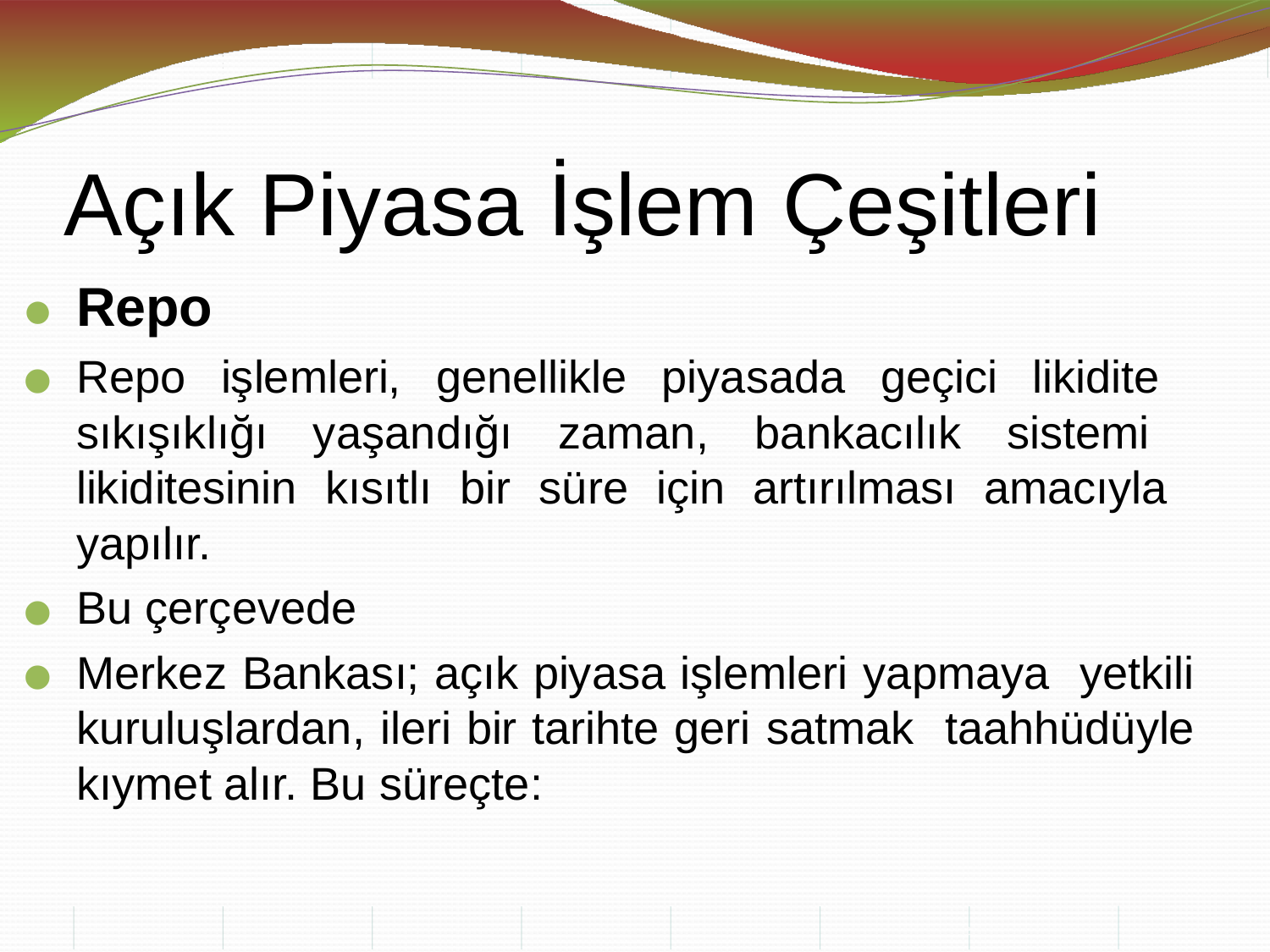

# Açık Piyasa İşlem Çeşitleri
Repo
Repo işlemleri, genellikle piyasada geçici likidite  sıkışıklığı yaşandığı zaman, bankacılık sistemi  likiditesinin kısıtlı bir süre için artırılması amacıyla  yapılır.
Bu çerçevede
Merkez Bankası; açık piyasa işlemleri yapmaya  yetkili kuruluşlardan, ileri bir tarihte geri satmak  taahhüdüyle kıymet alır. Bu süreçte: